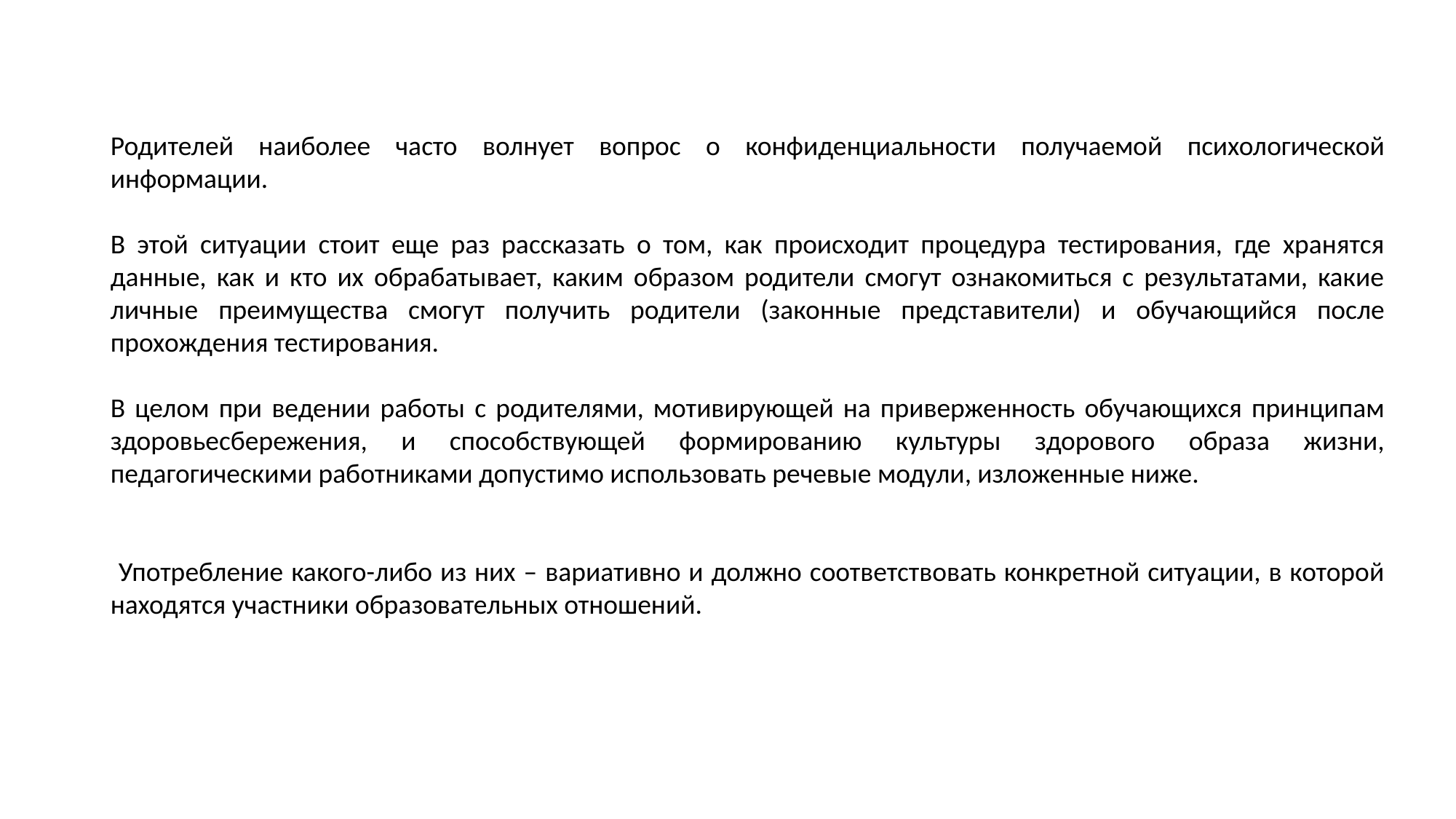

Родителей наиболее часто волнует вопрос о конфиденциальности получаемой психологической информации.

В этой ситуации стоит еще раз рассказать о том, как происходит процедура тестирования, где хранятся данные, как и кто их обрабатывает, каким образом родители смогут ознакомиться с результатами, какие личные преимущества смогут получить родители (законные представители) и обучающийся после прохождения тестирования.

В целом при ведении работы с родителями, мотивирующей на приверженность обучающихся принципам здоровьесбережения, и способствующей формированию культуры здорового образа жизни, педагогическими работниками допустимо использовать речевые модули, изложенные ниже.

 Употребление какого-либо из них – вариативно и должно соответствовать конкретной ситуации, в которой находятся участники образовательных отношений.